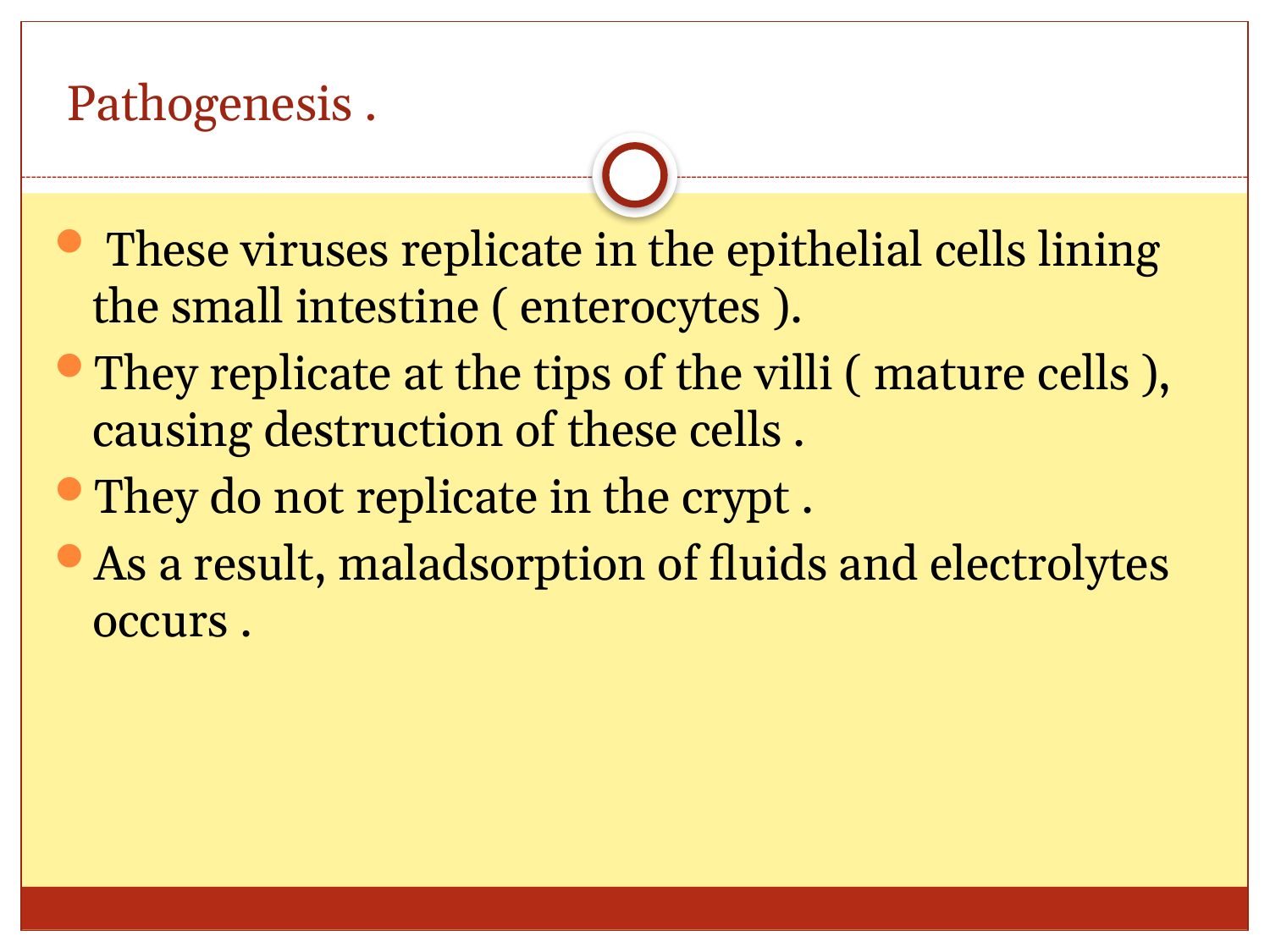

# Pathogenesis .
 These viruses replicate in the epithelial cells lining the small intestine ( enterocytes ).
They replicate at the tips of the villi ( mature cells ), causing destruction of these cells .
They do not replicate in the crypt .
As a result, maladsorption of fluids and electrolytes occurs .